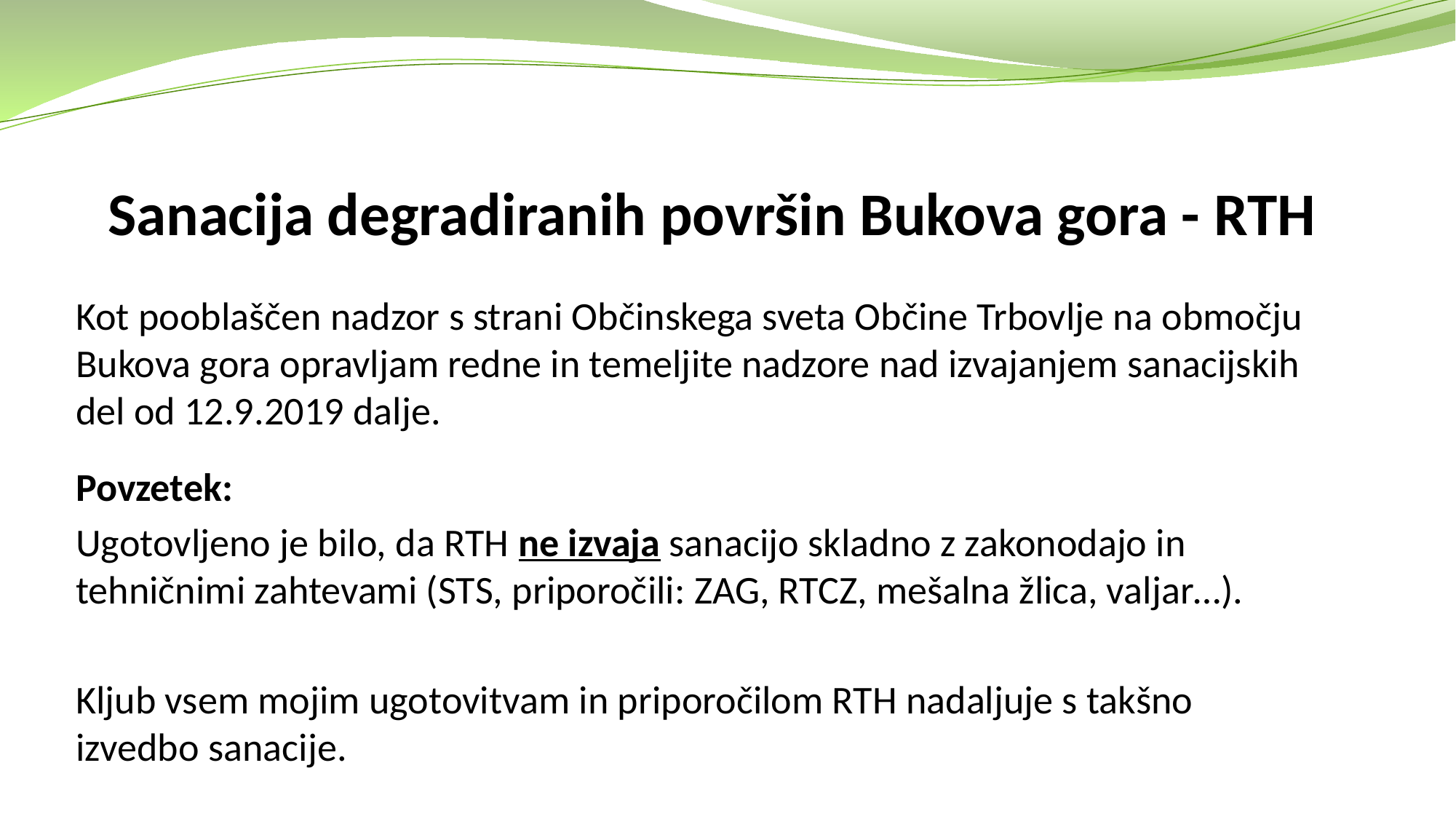

# Sanacija degradiranih površin Bukova gora - RTH
Kot pooblaščen nadzor s strani Občinskega sveta Občine Trbovlje na območju Bukova gora opravljam redne in temeljite nadzore nad izvajanjem sanacijskih del od 12.9.2019 dalje.

Povzetek:
Ugotovljeno je bilo, da RTH ne izvaja sanacijo skladno z zakonodajo in tehničnimi zahtevami (STS, priporočili: ZAG, RTCZ, mešalna žlica, valjar…).

Kljub vsem mojim ugotovitvam in priporočilom RTH nadaljuje s takšno izvedbo sanacije.